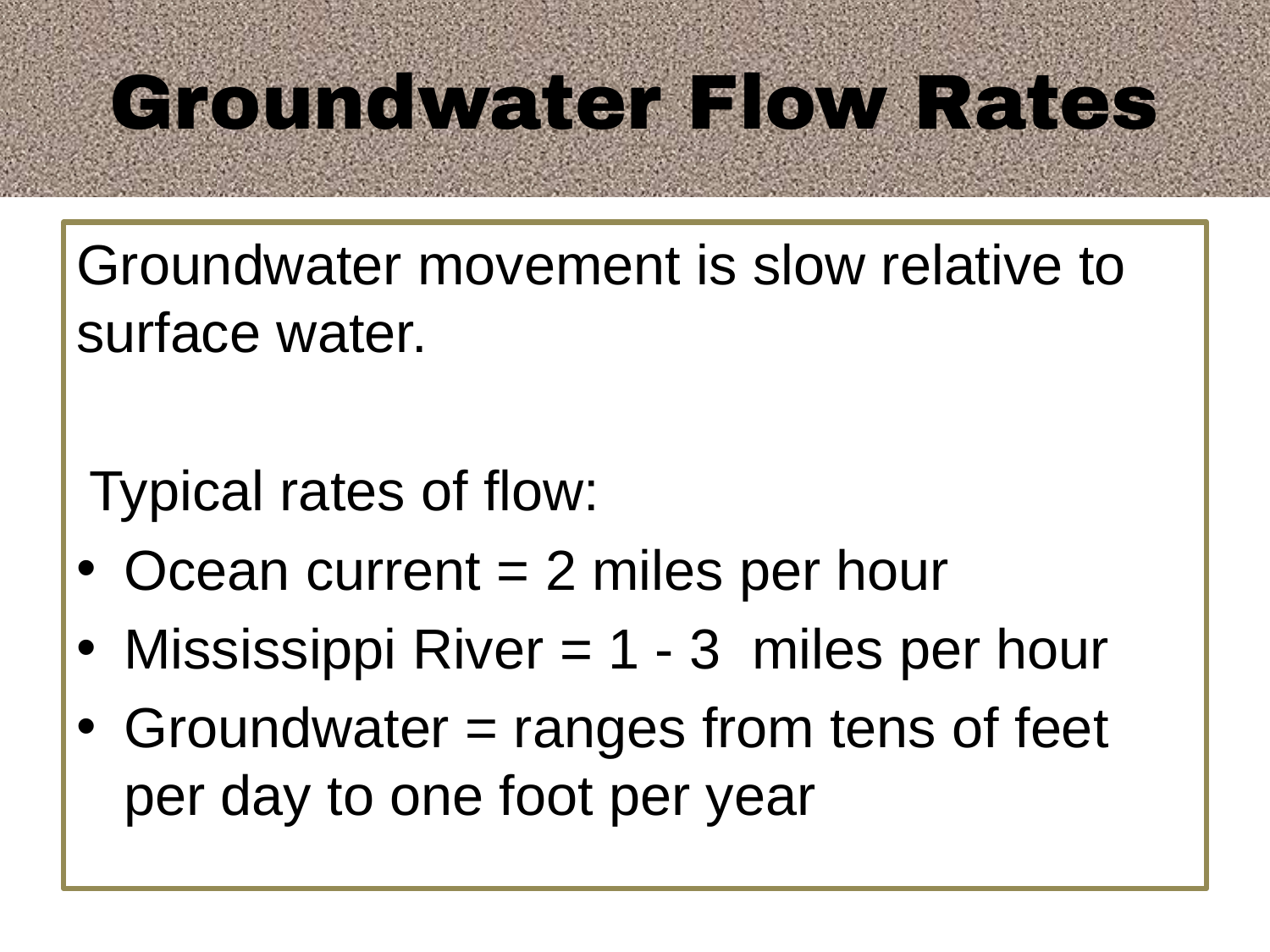

# Groundwater Flow Rates
Groundwater movement is slow relative to surface water.

 Typical rates of flow:
Ocean current = 2 miles per hour
Mississippi River = 1 - 3  miles per hour
Groundwater = ranges from tens of feet   per day to one foot per year